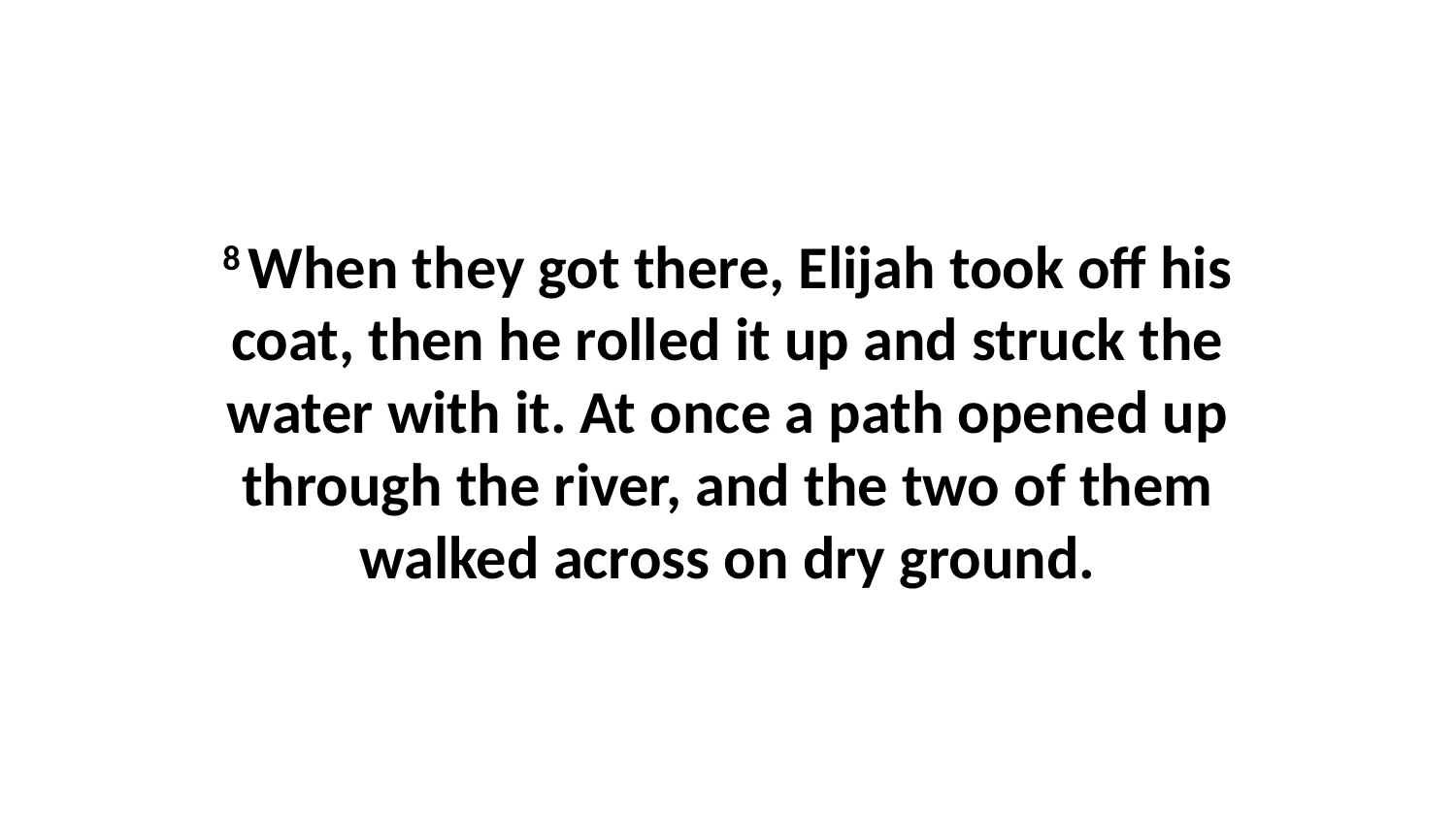

8 When they got there, Elijah took off his coat, then he rolled it up and struck the water with it. At once a path opened up through the river, and the two of them walked across on dry ground.